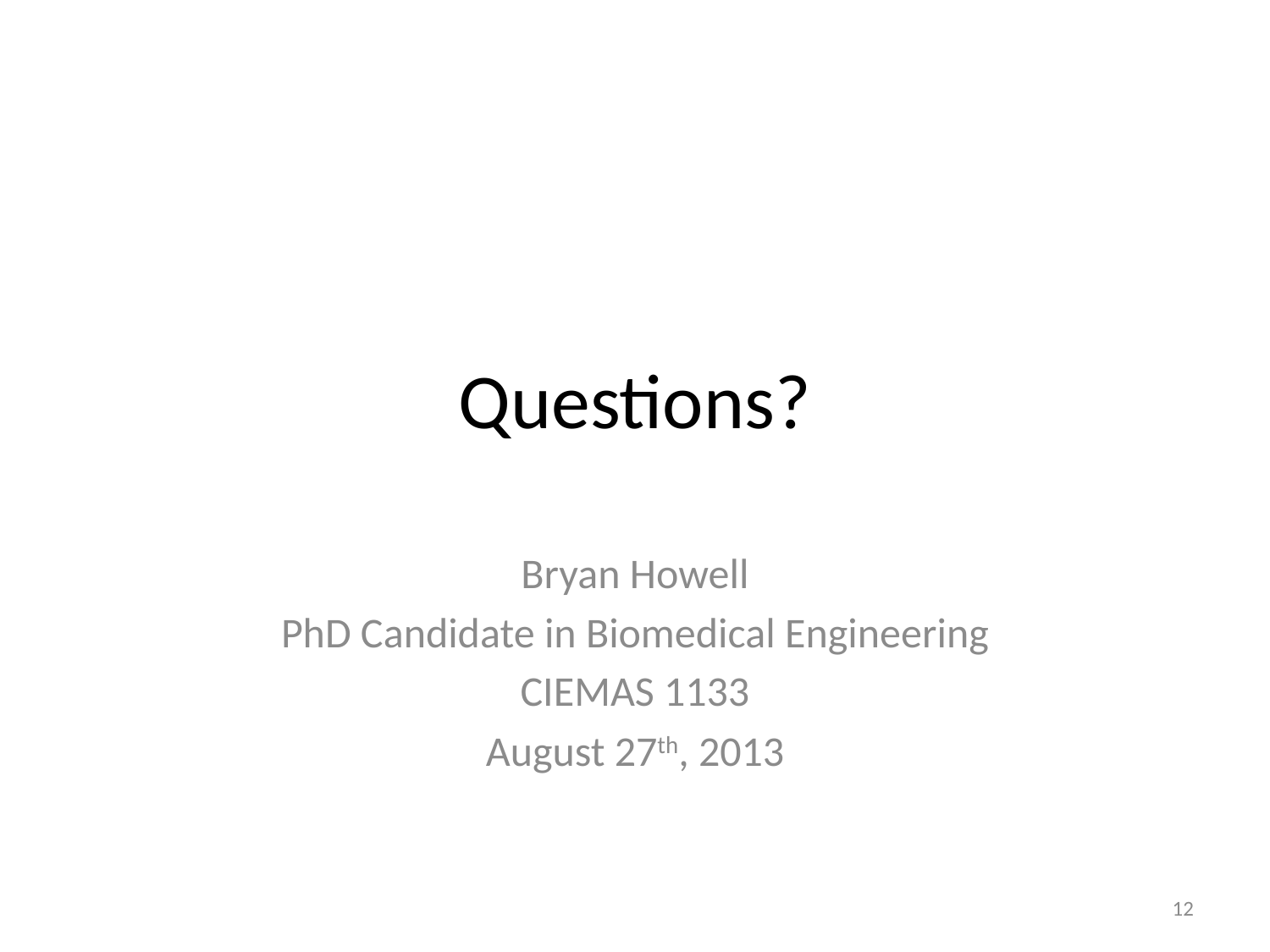

# Questions?
Bryan Howell
PhD Candidate in Biomedical Engineering
CIEMAS 1133
August 27th, 2013
12